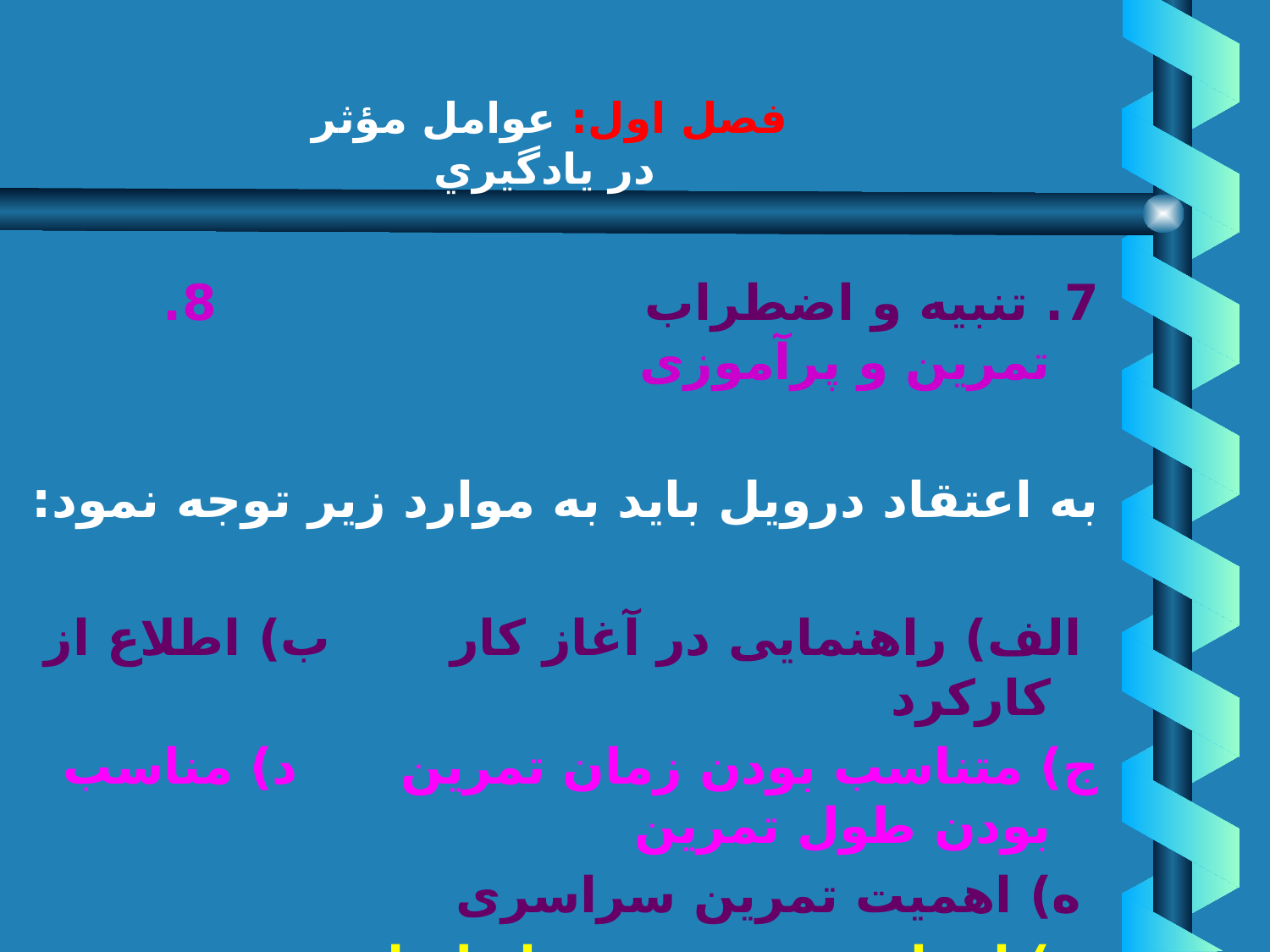

# فصل اول: عوامل مؤثر در يادگيري
7. تنبيه و اضطراب                         8. تمرين و پرآموزى

به اعتقاد درويل بايد به موارد زير توجه نمود:

 الف) راهنمايى در آغاز كار       ب) اطلاع از كاركرد
ج) متناسب بودن زمان تمرين      د) مناسب بودن طول تمرين
 ه) اهميت تمرين سراسرى
 و) اجراى تمرين در شرايط طبيعى